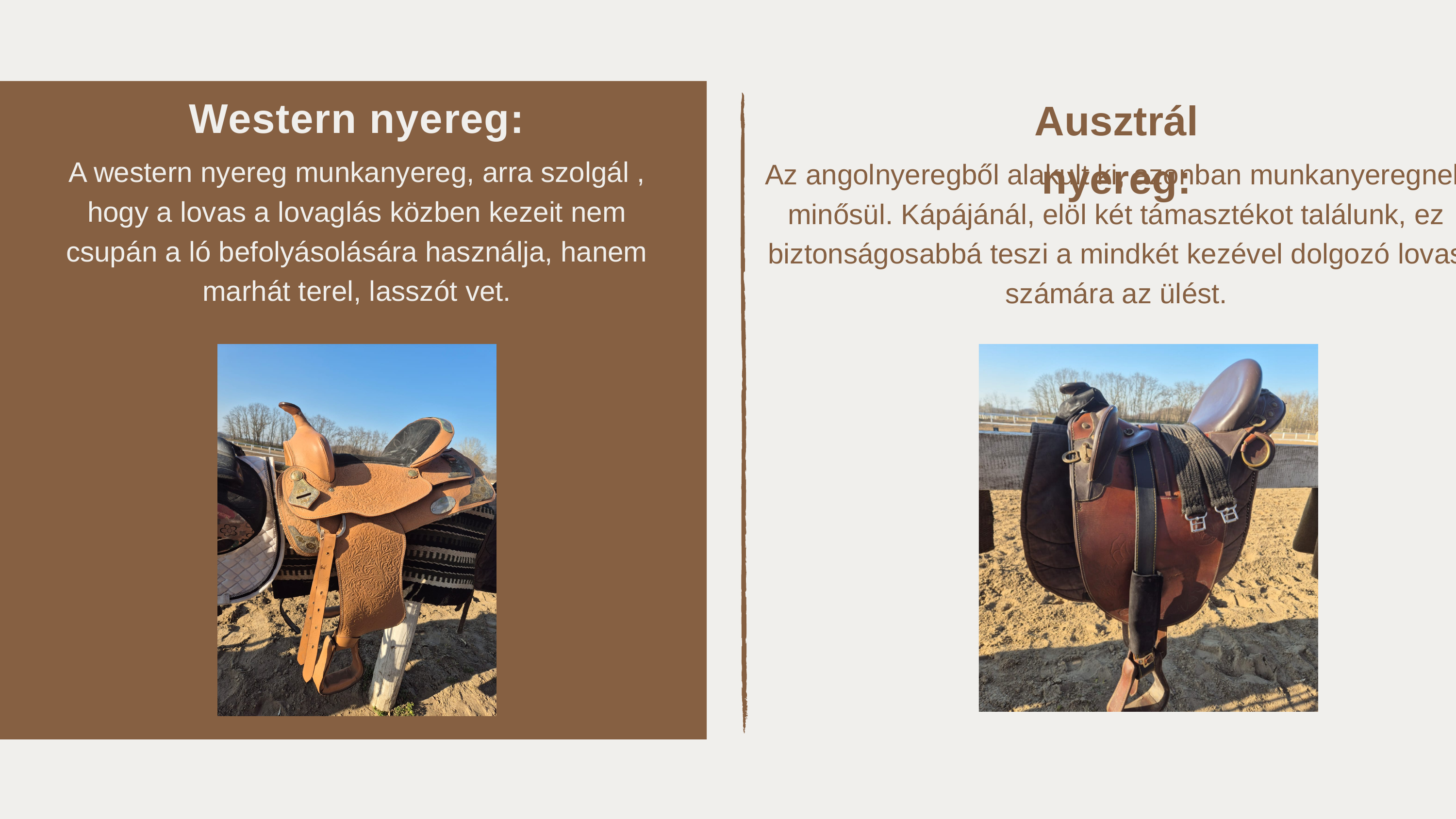

Ausztrál nyereg:
Western nyereg:
A western nyereg munkanyereg, arra szolgál , hogy a lovas a lovaglás közben kezeit nem csupán a ló befolyásolására használja, hanem marhát terel, lasszót vet.

Az angolnyeregből alakult ki, azonban munkanyeregnek minősül. Kápájánál, elöl két támasztékot találunk, ez biztonságosabbá teszi a mindkét kezével dolgozó lovas számára az ülést.